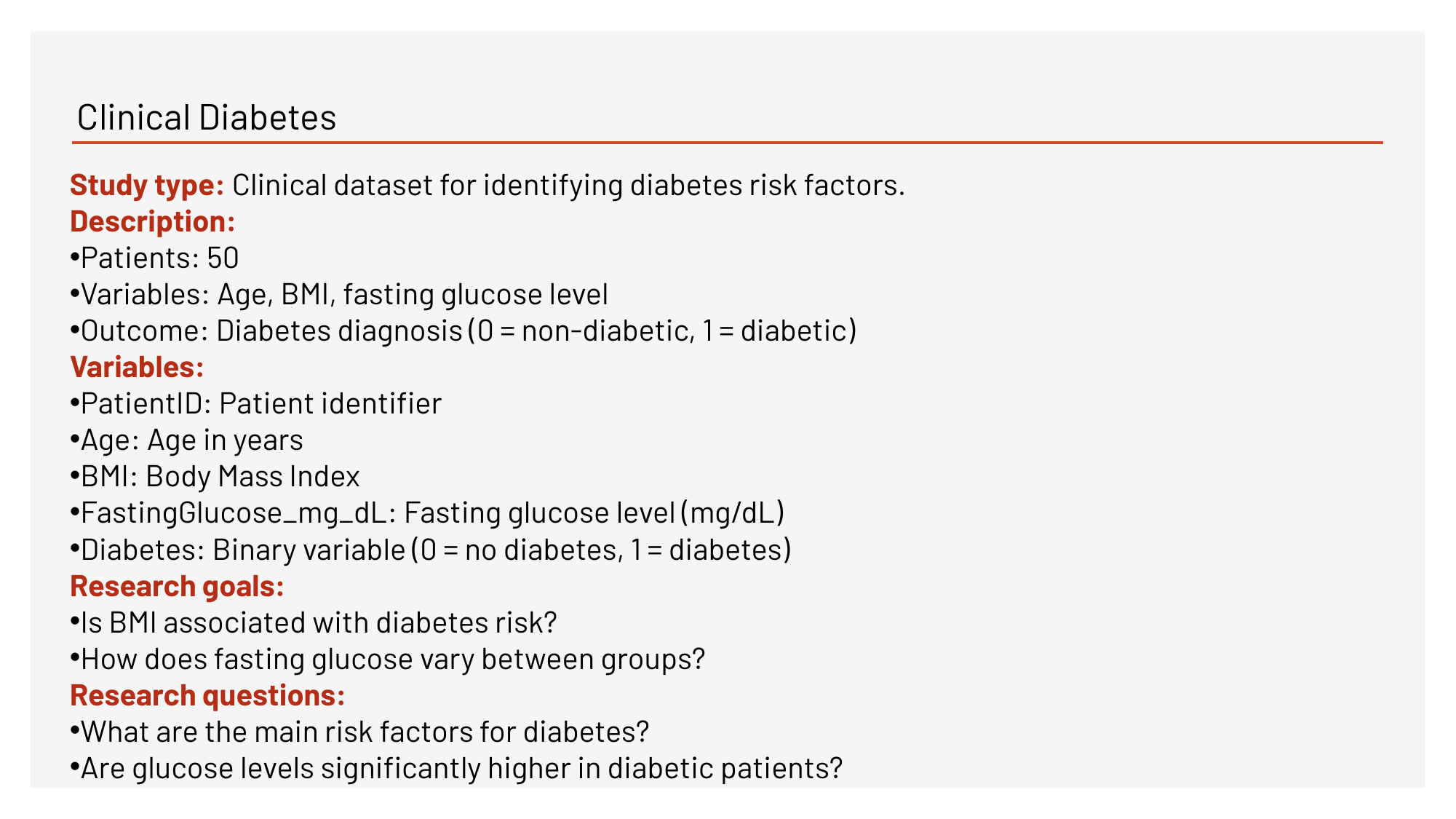

Clinical Diabetes
Study type: Clinical dataset for identifying diabetes risk factors.
Description:
Patients: 50
Variables: Age, BMI, fasting glucose level
Outcome: Diabetes diagnosis (0 = non-diabetic, 1 = diabetic)
Variables:
PatientID: Patient identifier
Age: Age in years
BMI: Body Mass Index
FastingGlucose_mg_dL: Fasting glucose level (mg/dL)
Diabetes: Binary variable (0 = no diabetes, 1 = diabetes)
Research goals:
Is BMI associated with diabetes risk?
How does fasting glucose vary between groups?
Research questions:
What are the main risk factors for diabetes?
Are glucose levels significantly higher in diabetic patients?